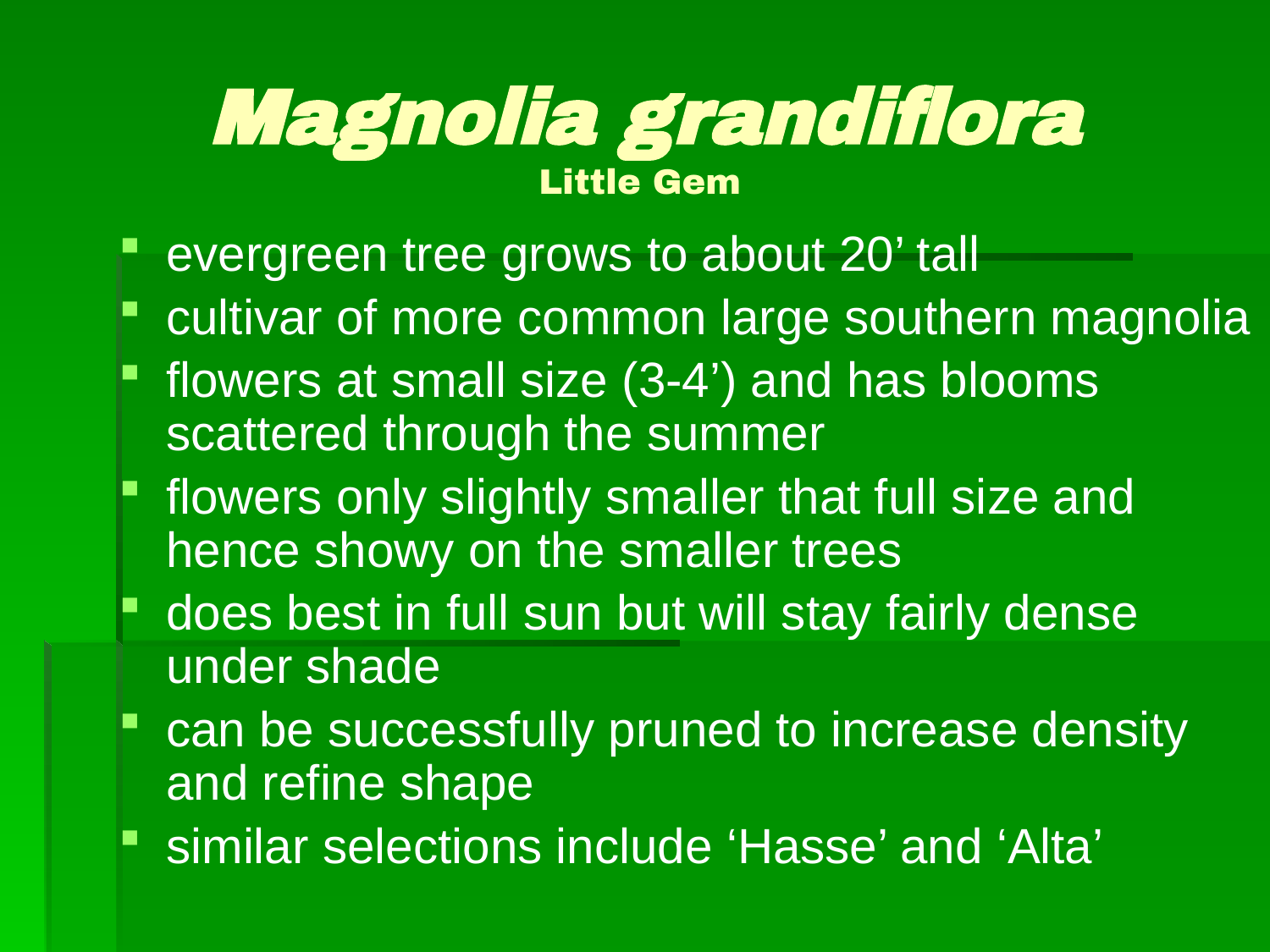

# Magnolia grandiflora Little Gem
evergreen tree grows to about 20’ tall
cultivar of more common large southern magnolia
flowers at small size (3-4’) and has blooms scattered through the summer
flowers only slightly smaller that full size and hence showy on the smaller trees
does best in full sun but will stay fairly dense under shade
can be successfully pruned to increase density and refine shape
similar selections include ‘Hasse’ and ‘Alta’